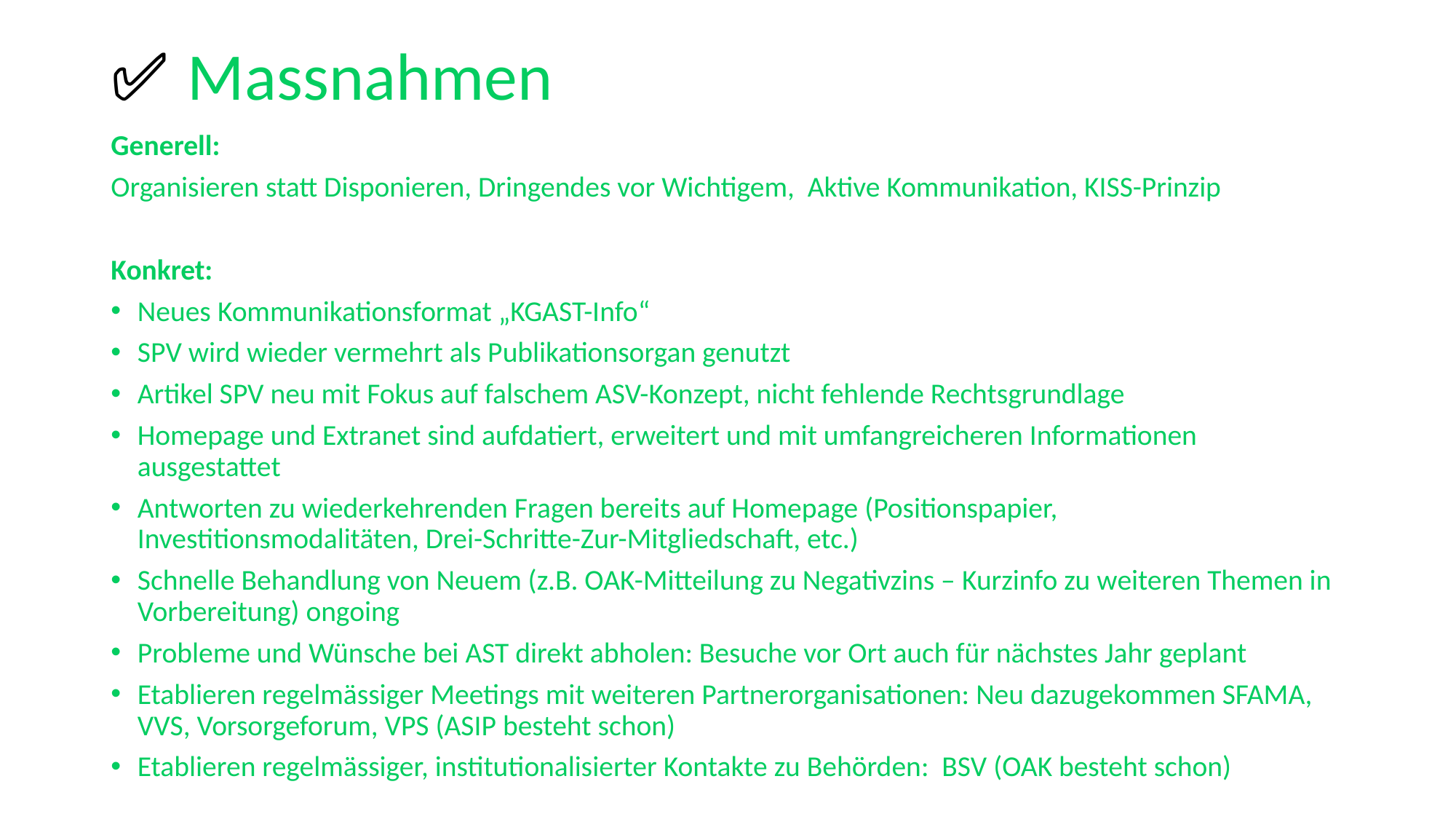

# ✅ Massnahmen
Generell:
Organisieren statt Disponieren, Dringendes vor Wichtigem,  Aktive Kommunikation, KISS-Prinzip

Konkret:
Neues Kommunikationsformat „KGAST-Info“
SPV wird wieder vermehrt als Publikationsorgan genutzt
Artikel SPV neu mit Fokus auf falschem ASV-Konzept, nicht fehlende Rechtsgrundlage
Homepage und Extranet sind aufdatiert, erweitert und mit umfangreicheren Informationen ausgestattet
Antworten zu wiederkehrenden Fragen bereits auf Homepage (Positionspapier, Investitionsmodalitäten, Drei-Schritte-Zur-Mitgliedschaft, etc.)
Schnelle Behandlung von Neuem (z.B. OAK-Mitteilung zu Negativzins – Kurzinfo zu weiteren Themen in Vorbereitung) ongoing
Probleme und Wünsche bei AST direkt abholen: Besuche vor Ort auch für nächstes Jahr geplant
Etablieren regelmässiger Meetings mit weiteren Partnerorganisationen: Neu dazugekommen SFAMA, VVS, Vorsorgeforum, VPS (ASIP besteht schon)
Etablieren regelmässiger, institutionalisierter Kontakte zu Behörden:  BSV (OAK besteht schon)